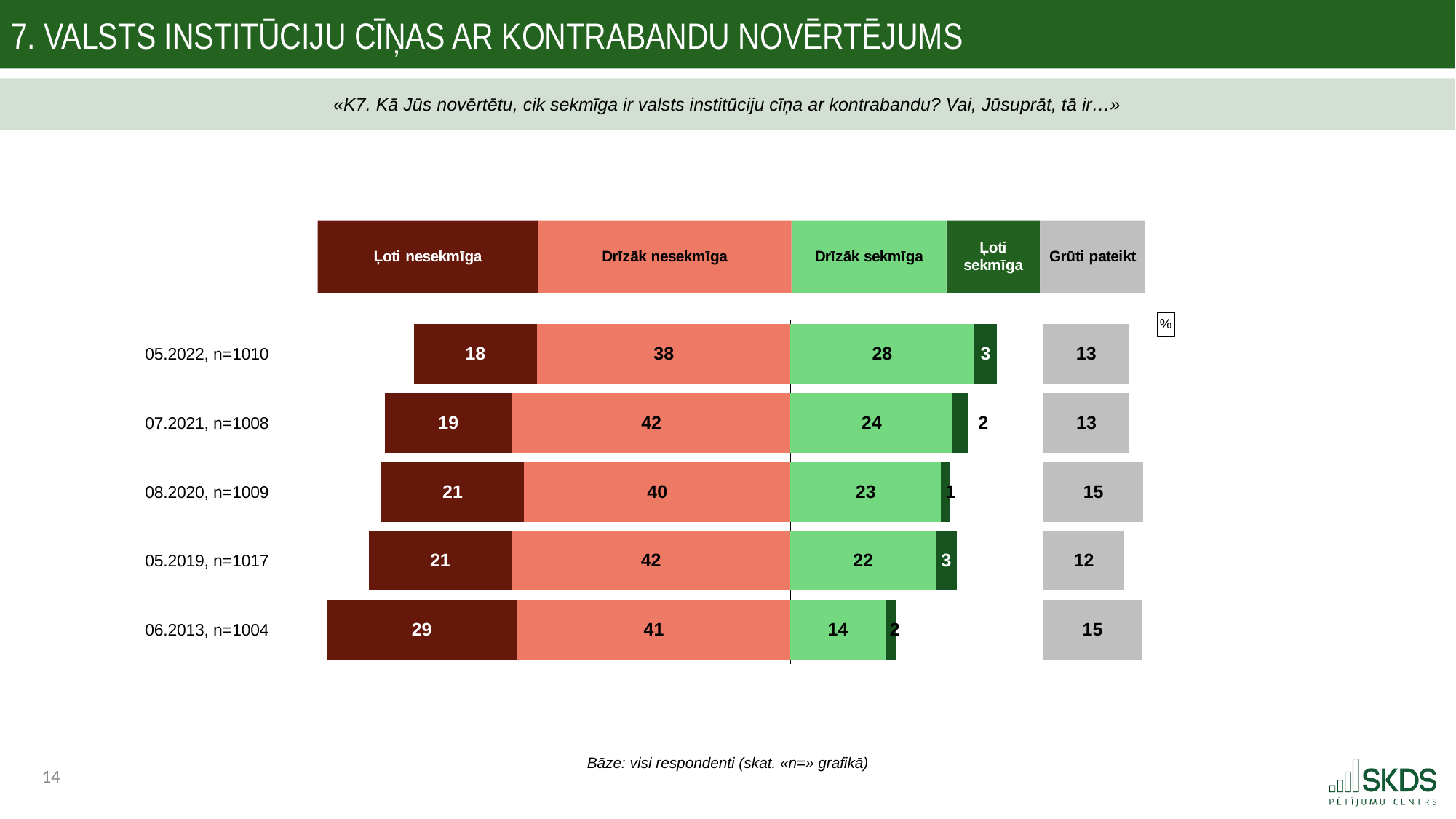

7. Valsts institūciju cīņas ar kontrabandu novērtējums
«K7. Kā Jūs novērtētu, cik sekmīga ir valsts institūciju cīņa ar kontrabandu? Vai, Jūsuprāt, tā ir…»

### Chart: %

| Category | . | Ļoti nesekmīga | Drīzāk nesekmīga | Drīzāk sekmīga | Ļoti sekmīga | . | Grūti pateikt |
|---|---|---|---|---|---|---|---|
| 05.2022, n=1010 | 20.111907843024845 | 18.4350785444792 | 37.88762858570215 | 27.507701377708422 | 3.400853963022692 | 7.0 | 12.76873752908761 |
| 07.2021, n=1008 | 15.739229379158637 | 19.07466373781965 | 41.62072185622791 | 24.3064549905093 | 2.2118329087028576 | 11.390267441518954 | 12.78632650674064 |
| 08.2020, n=1009 | 15.193619752623995 | 21.39531456045921 | 39.84568066012299 | 22.55878490886482 | 1.3126421010019969 | 14.037128330864295 | 14.887577769550795 |
| 05.2019, n=1017 | 13.312938396305384 | 21.430570437047283 | 41.69110613985353 | 21.778294417785524 | 3.0962826551831806 | 13.033978267762407 | 12.003746350130335 |
| 06.2013, n=1004 | 7.0 | 28.569905222358365 | 40.86470975084783 | 14.23438331901527 | 1.6701770535317035 | 22.003994968184138 | 14.66082465424651 |
Bāze: visi respondenti (skat. «n=» grafikā)